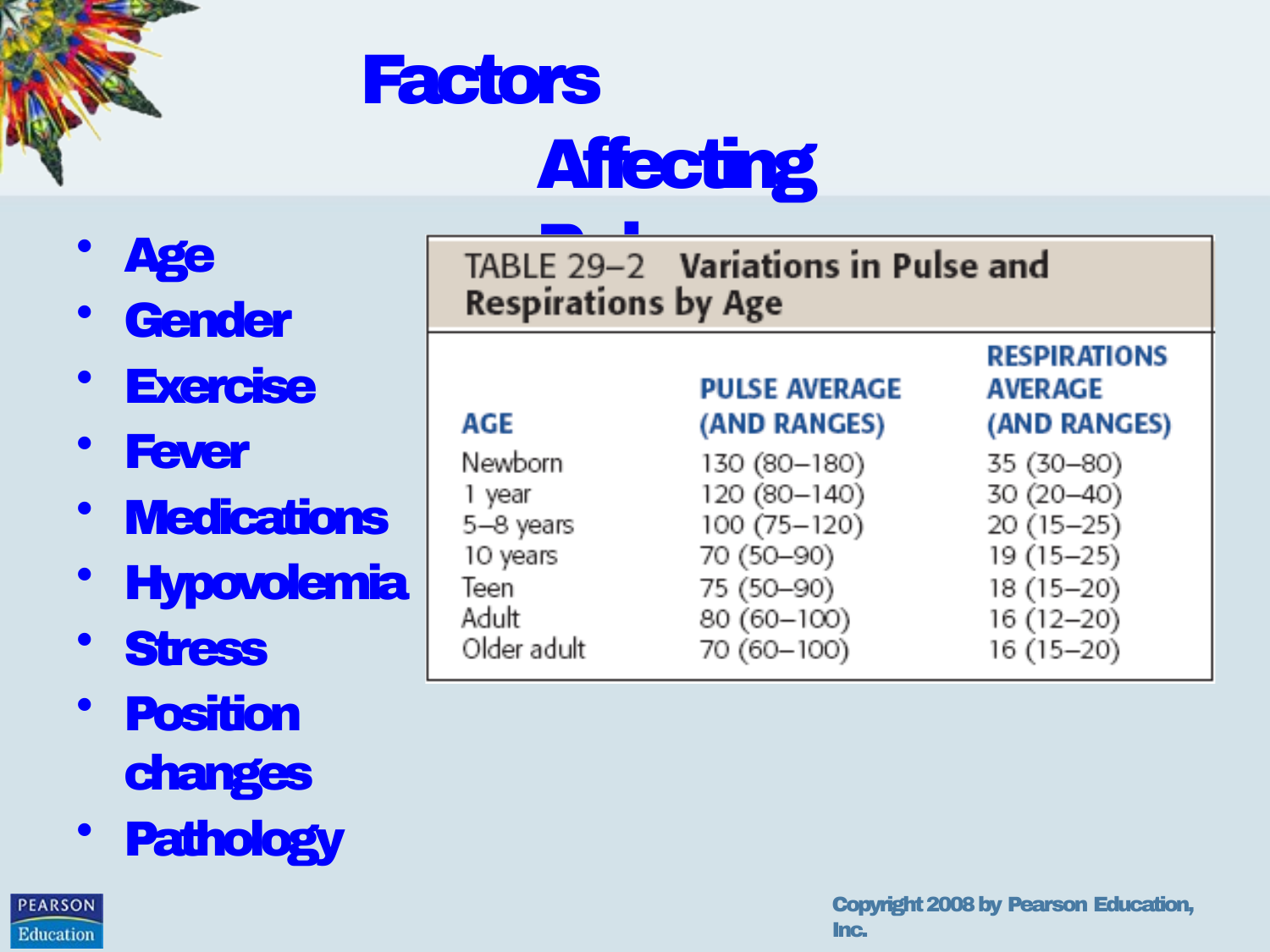

# Factors Affecting  Pulse
Age
Gender
Exercise
Fever
Medications
Hypovolemia
Stress
Position changes
Pathology

Copyright 2008 by Pearson Education, Inc.